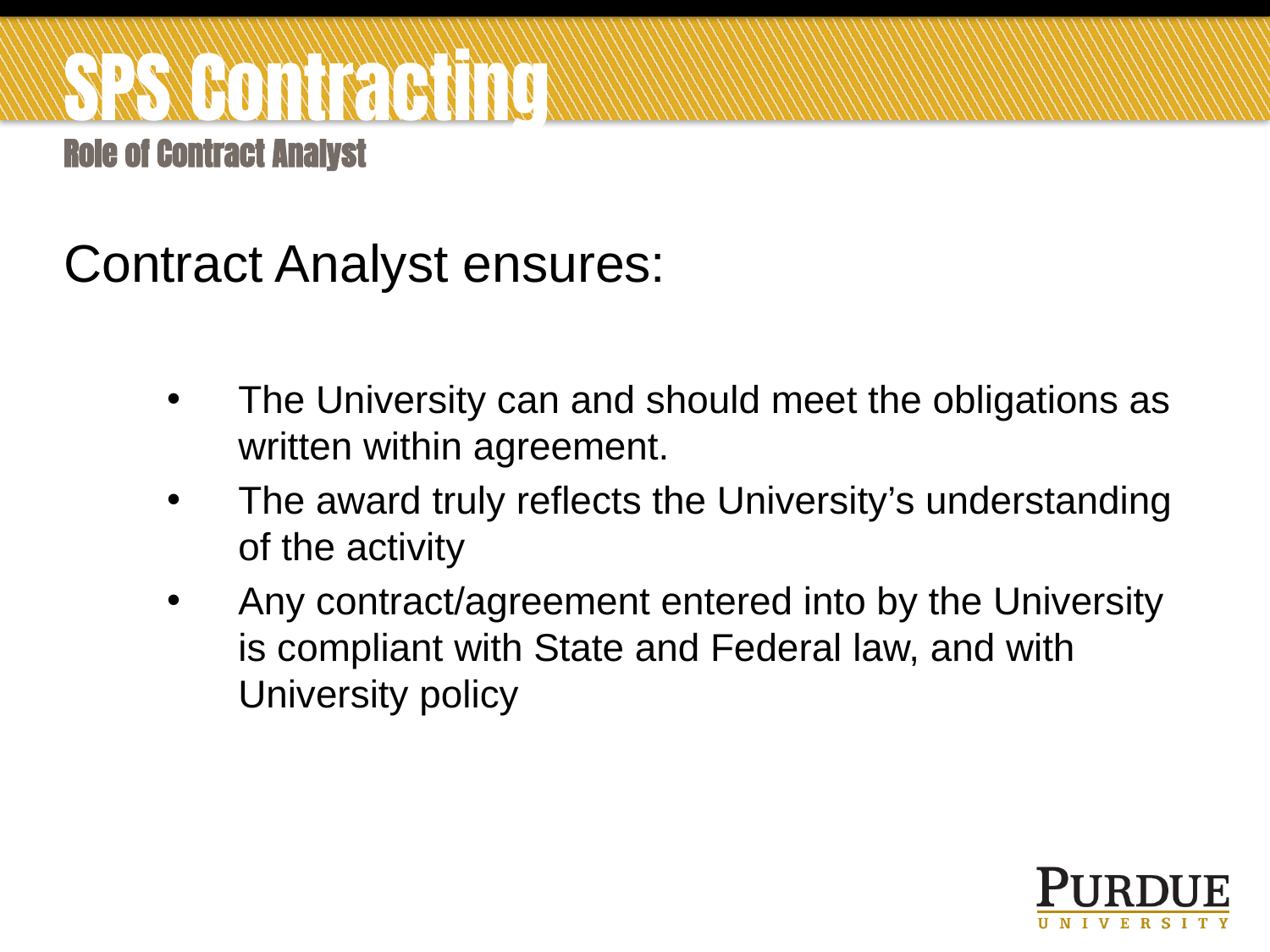

# SPS Contracting
Role of Contract Analyst
Contract Analyst ensures:

The University can and should meet the obligations as written within agreement.
The award truly reflects the University’s understanding of the activity
Any contract/agreement entered into by the University is compliant with State and Federal law, and with University policy